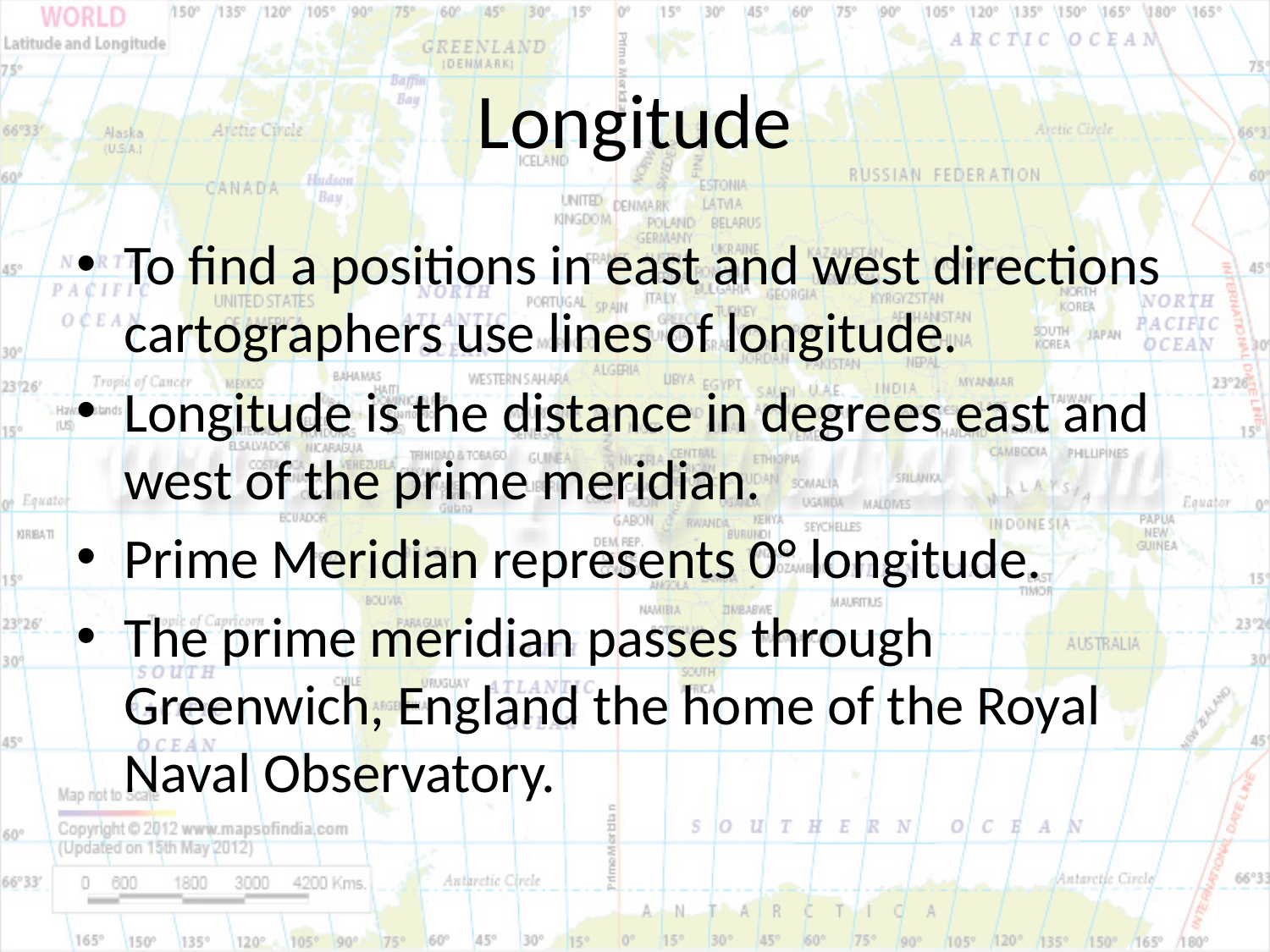

# Longitude
To find a positions in east and west directions cartographers use lines of longitude.
Longitude is the distance in degrees east and west of the prime meridian.
Prime Meridian represents 0° longitude.
The prime meridian passes through Greenwich, England the home of the Royal Naval Observatory.